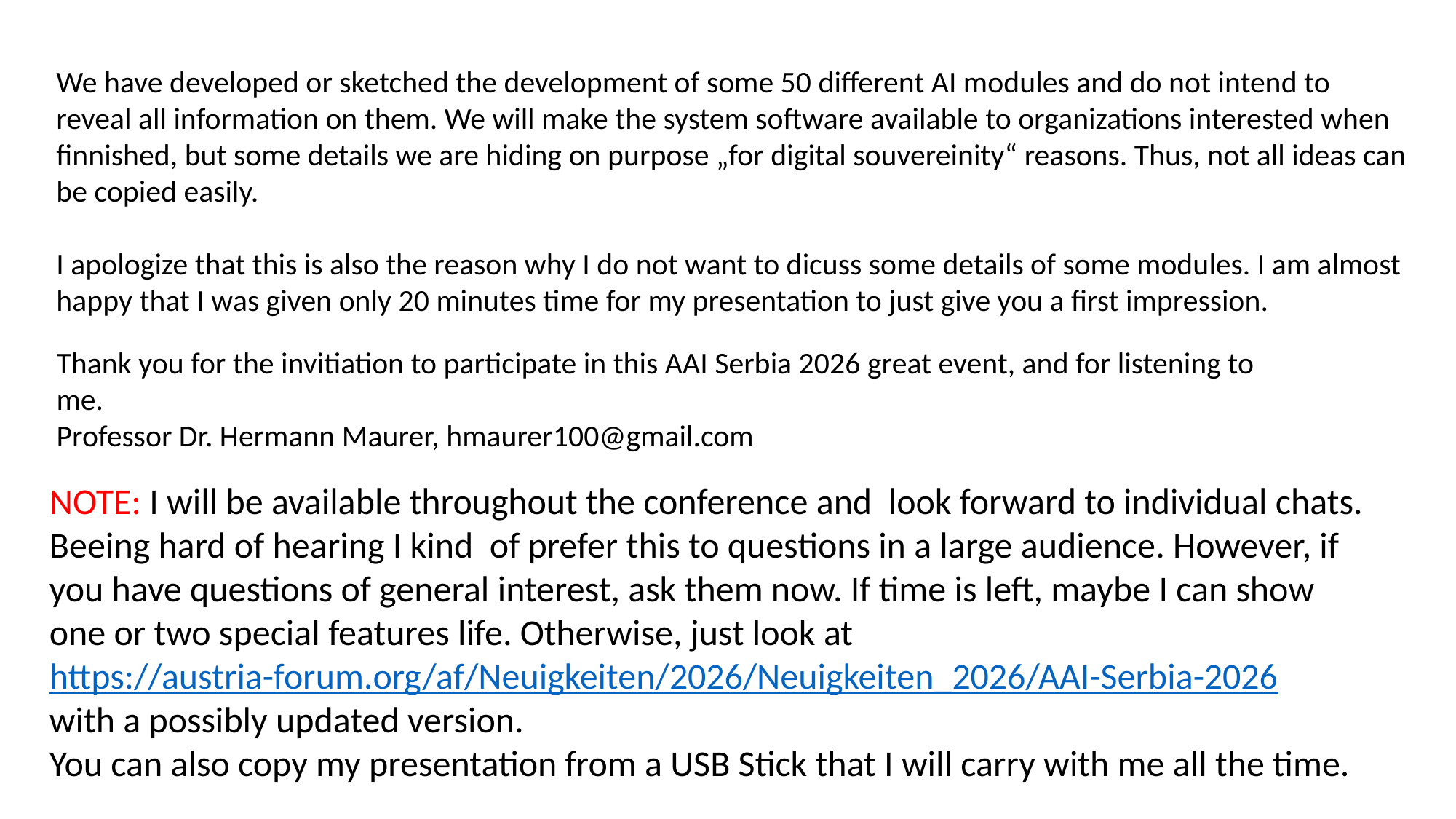

We have developed or sketched the development of some 50 different AI modules and do not intend to reveal all information on them. We will make the system software available to organizations interested when finnished, but some details we are hiding on purpose „for digital souvereinity“ reasons. Thus, not all ideas can be copied easily.
I apologize that this is also the reason why I do not want to dicuss some details of some modules. I am almost  happy that I was given only 20 minutes time for my presentation to just give you a first impression.
Thank you for the invitiation to participate in this AAI Serbia 2026 great event, and for listening to me.
Professor Dr. Hermann Maurer, hmaurer100@gmail.com
NOTE: I will be available throughout the conference and  look forward to individual chats. Beeing hard of hearing I kind  of prefer this to questions in a large audience. However, if you have questions of general interest, ask them now. If time is left, maybe I can show one or two special features life. Otherwise, just look at
https://austria-forum.org/af/Neuigkeiten/2026/Neuigkeiten_2026/AAI-Serbia-2026
with a possibly updated version.
You can also copy my presentation from a USB Stick that I will carry with me all the time.